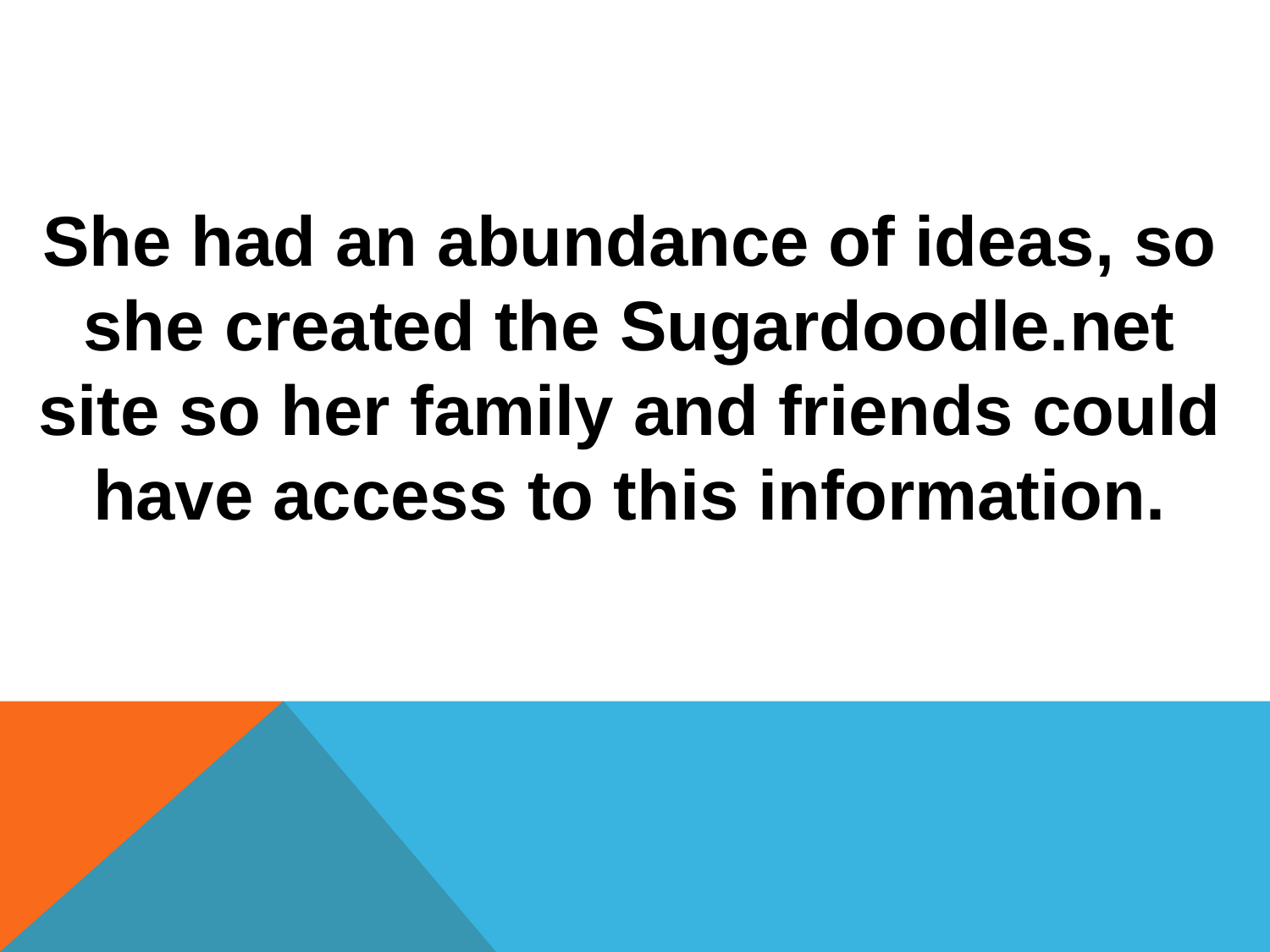

She had an abundance of ideas, so she created the Sugardoodle.net site so her family and friends could have access to this information.